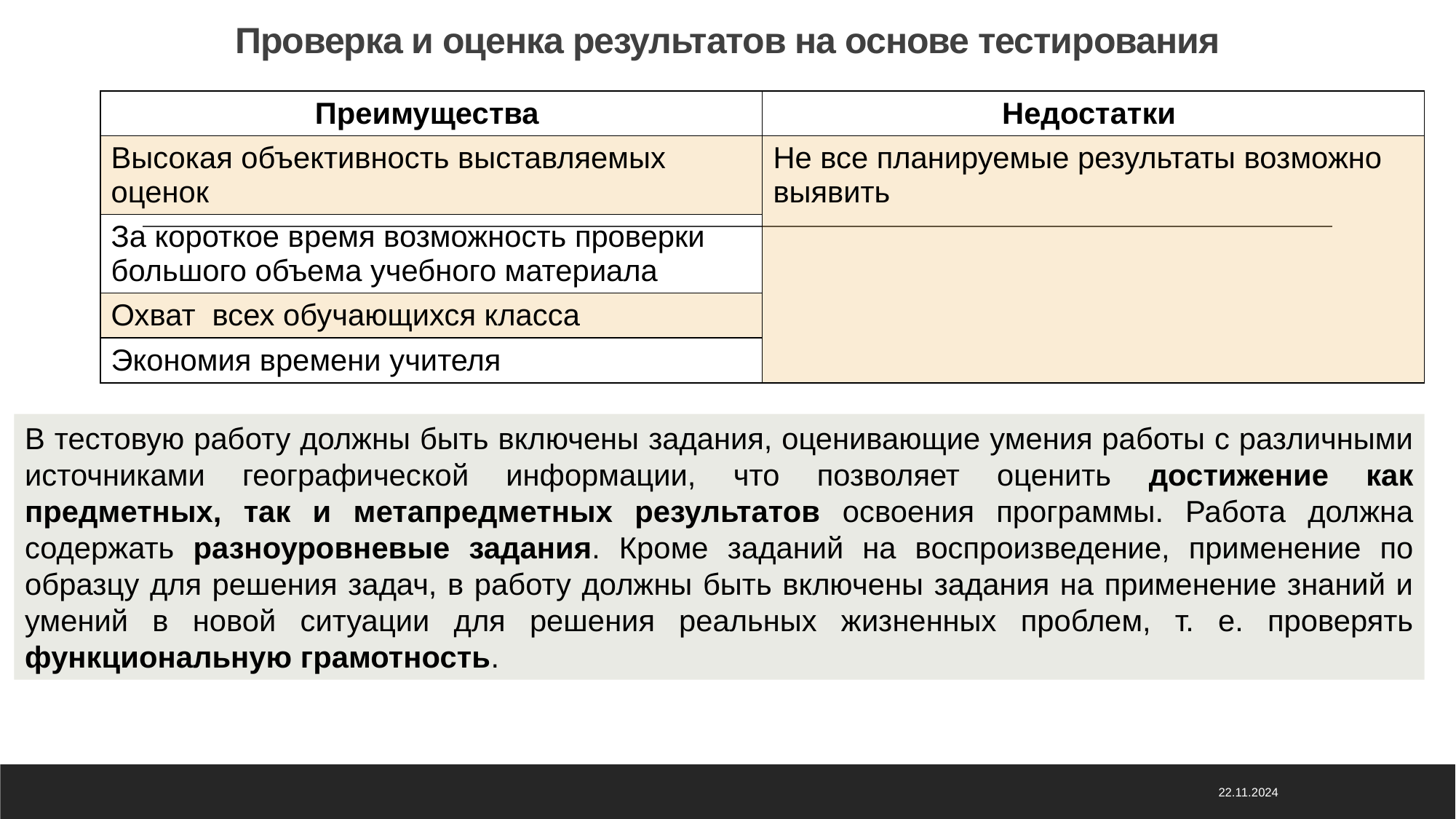

# Проверка и оценка результатов на основе тестирования
| Преимущества | Недостатки |
| --- | --- |
| Высокая объективность выставляемых оценок | Не все планируемые результаты возможно выявить |
| За короткое время возможность проверки большого объема учебного материала |  |
| Охват всех обучающихся класса |  |
| Экономия времени учителя |  |
В тестовую работу должны быть включены задания, оценивающие умения работы с различными источниками географической информации, что позволяет оценить достижение как предметных, так и метапредметных результатов освоения программы. Работа должна содержать разноуровневые задания. Кроме заданий на воспроизведение, применение по образцу для решения задач, в работу должны быть включены задания на применение знаний и умений в новой ситуации для решения реальных жизненных проблем, т. е. проверять функциональную грамотность.
22.11.2024